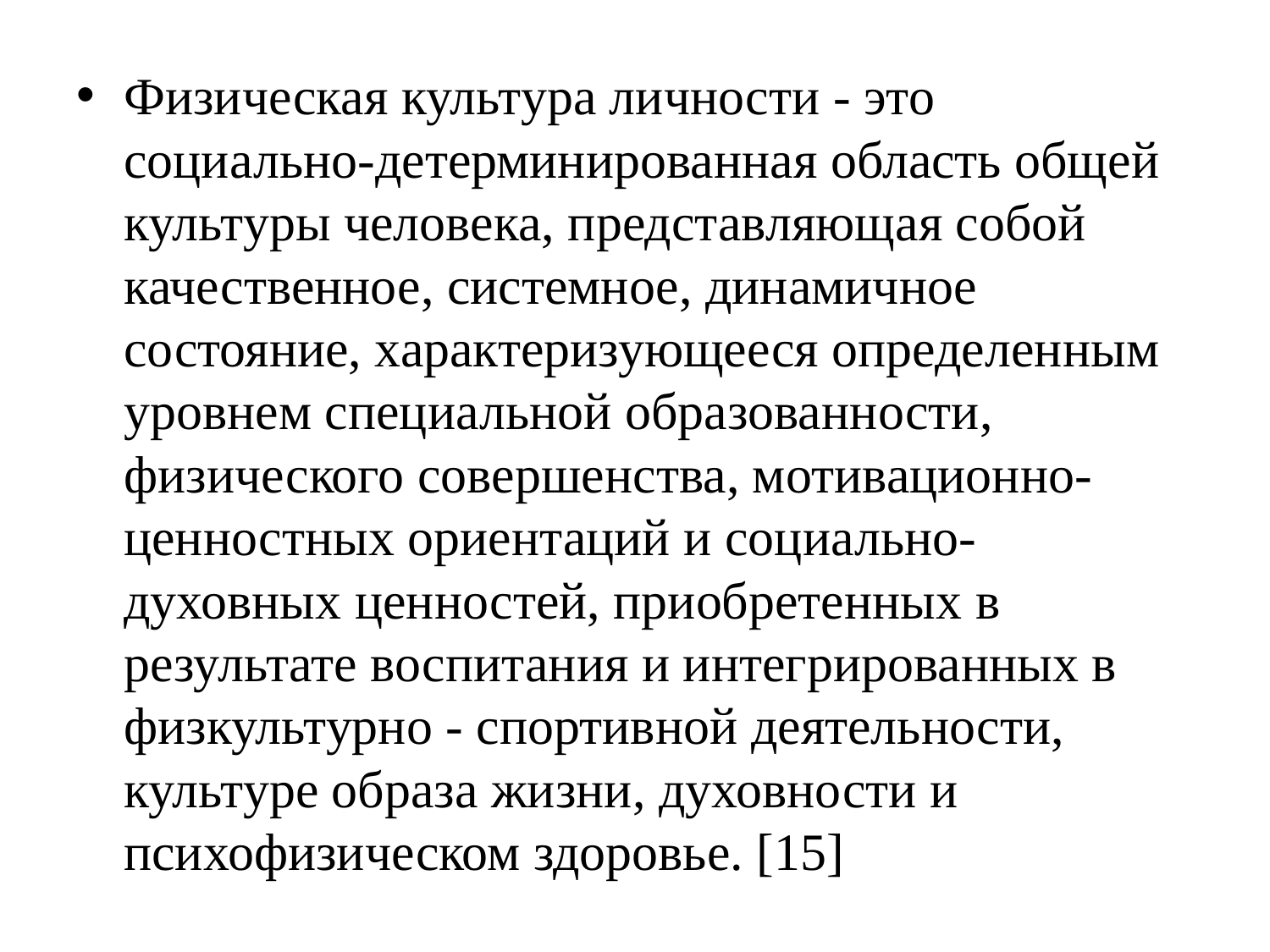

#
Физическая культура личности - это социально-детерминированная область общей культуры человека, представляющая собой качественное, системное, динамичное состояние, характеризующееся определенным уровнем специальной образованности, физического совершенства, мотивационно-ценностных ориентаций и социально-духовных ценностей, приобретенных в результате воспитания и интегрированных в физкультурно - спортивной деятельности, культуре образа жизни, духовности и психофизическом здоровье. [15]